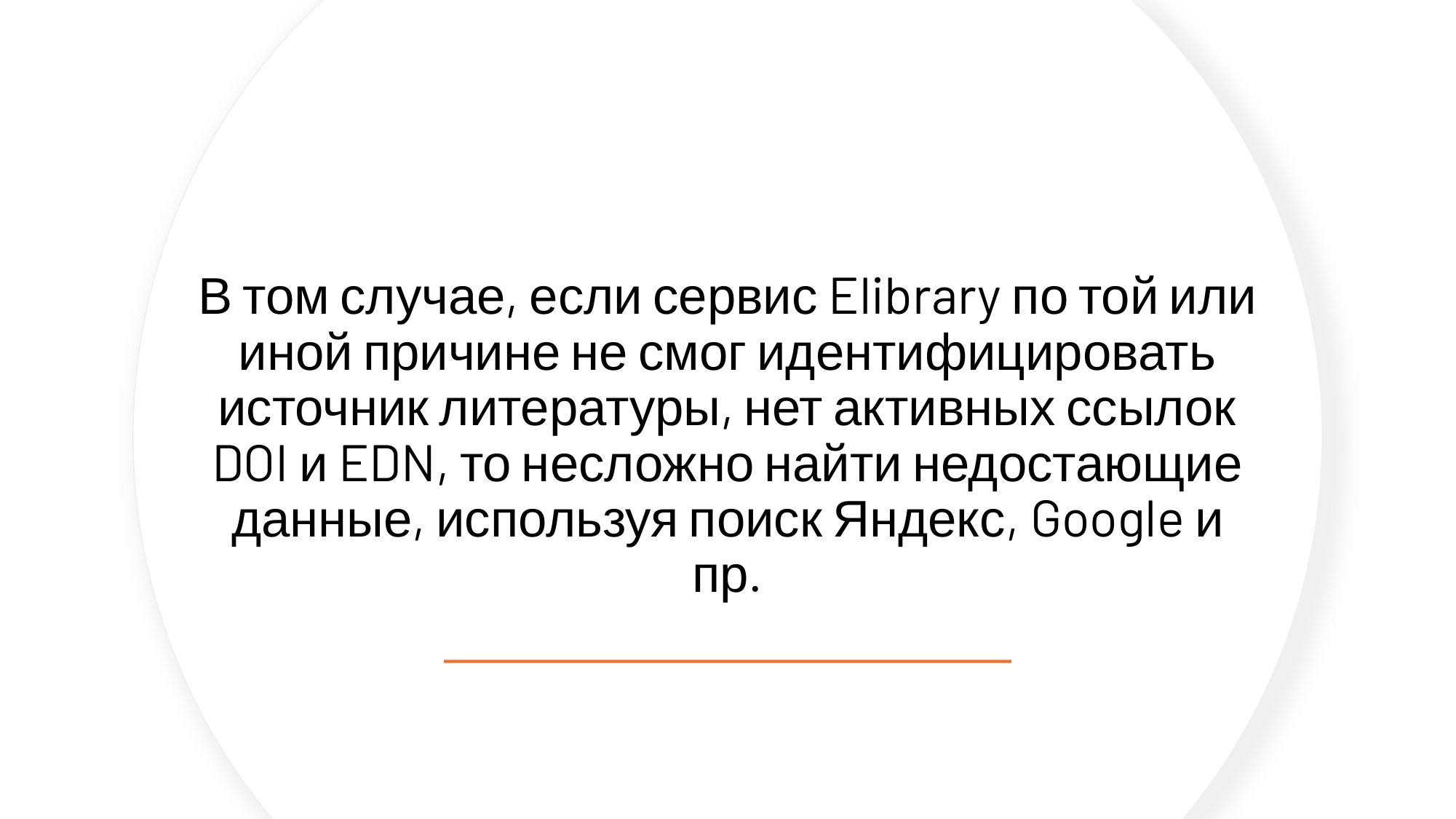

# В том случае, если сервис Elibrary по той или иной причине не смог идентифицировать источник литературы, нет активных ссылок DOI и EDN, то несложно найти недостающие данные, используя поиск Яндекс, Google и пр.